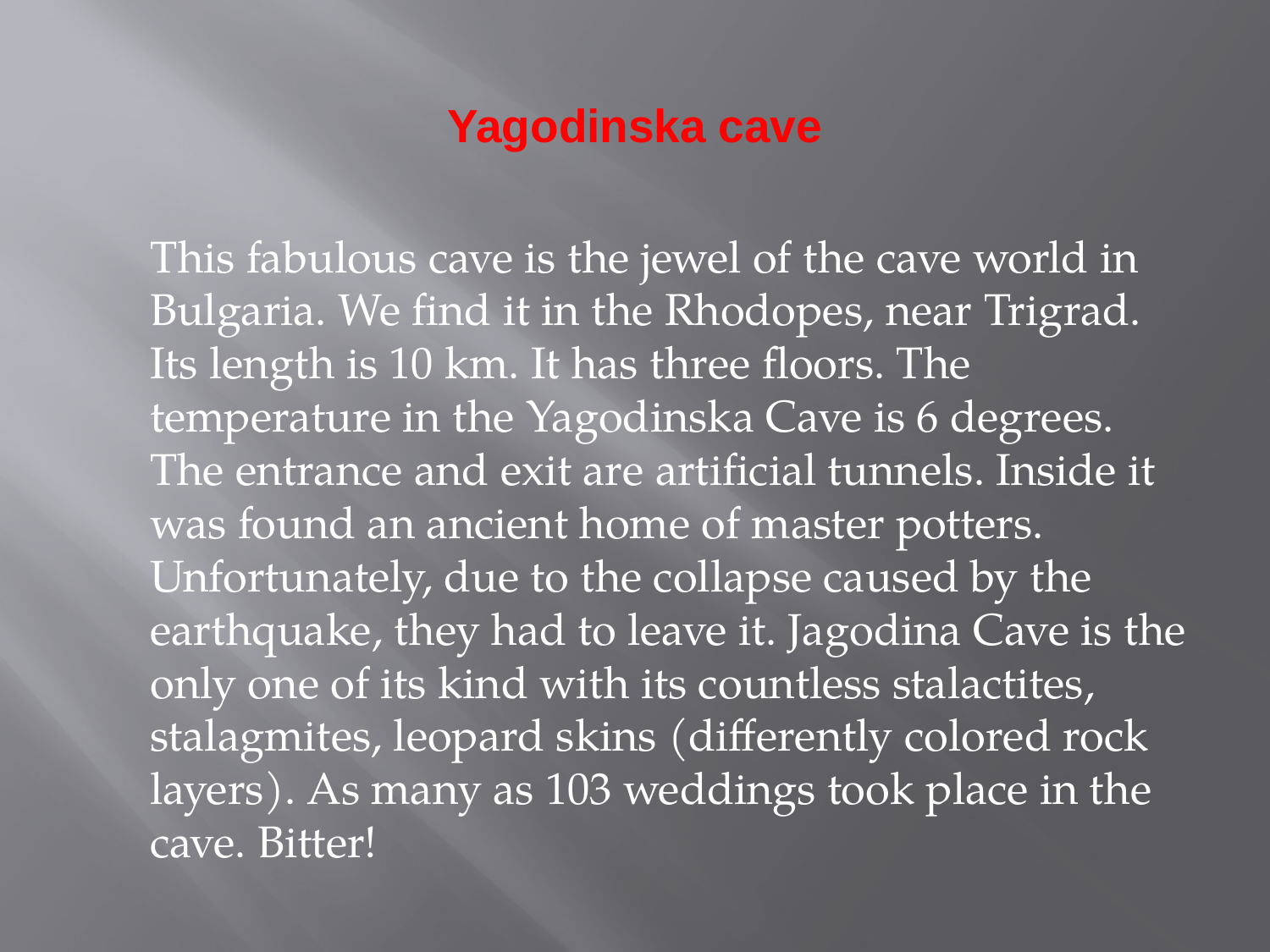

# Yagodinska cave
     This fabulous cave is the jewel of the cave world in Bulgaria. We find it in the Rhodopes, near Trigrad. Its length is 10 km. It has three floors. The temperature in the Yagodinska Cave is 6 degrees. The entrance and exit are artificial tunnels. Inside it was found an ancient home of master potters. Unfortunately, due to the collapse caused by the earthquake, they had to leave it. Jagodina Cave is the only one of its kind with its countless stalactites, stalagmites, leopard skins (differently colored rock layers). As many as 103 weddings took place in the cave. Bitter!